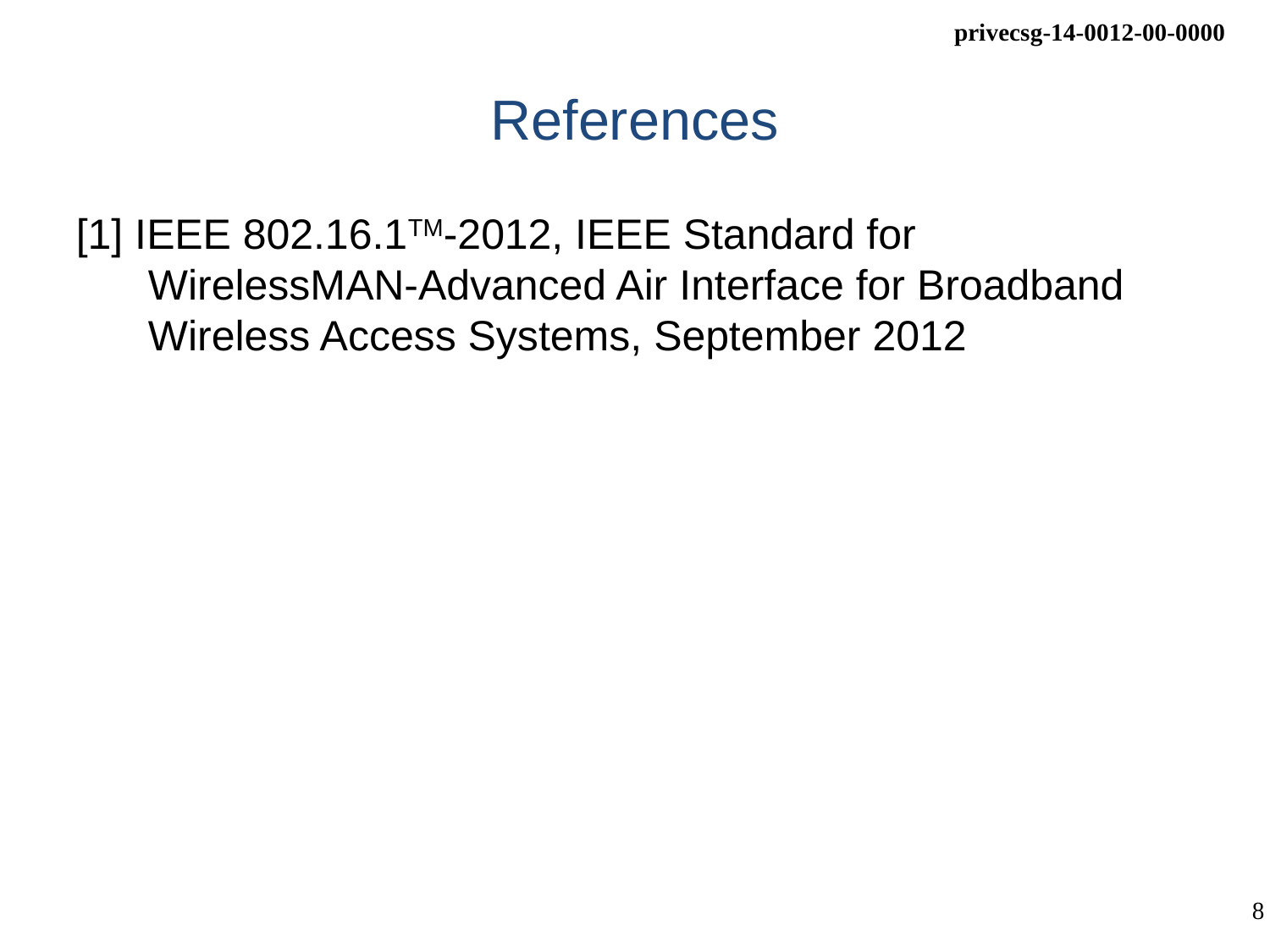

# References
[1] IEEE 802.16.1TM-2012, IEEE Standard for WirelessMAN-Advanced Air Interface for Broadband Wireless Access Systems, September 2012